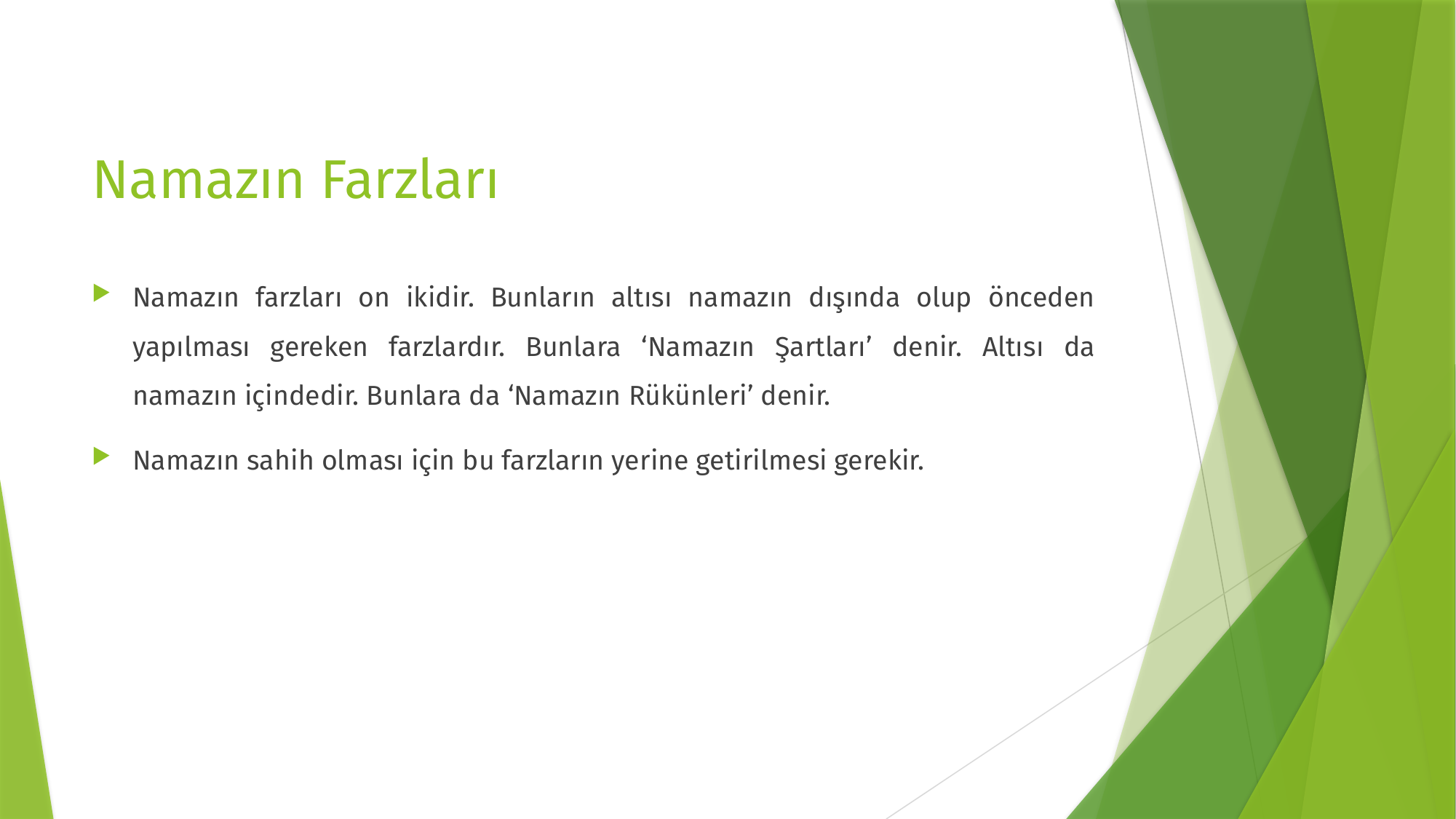

# Namazın Farzları
Namazın farzları on ikidir. Bunların altısı namazın dışında olup önceden yapılması gereken farzlardır. Bunlara ‘Namazın Şartları’ denir. Altısı da namazın içindedir. Bunlara da ‘Namazın Rükünleri’ denir.
Namazın sahih olması için bu farzların yerine getirilmesi gerekir.